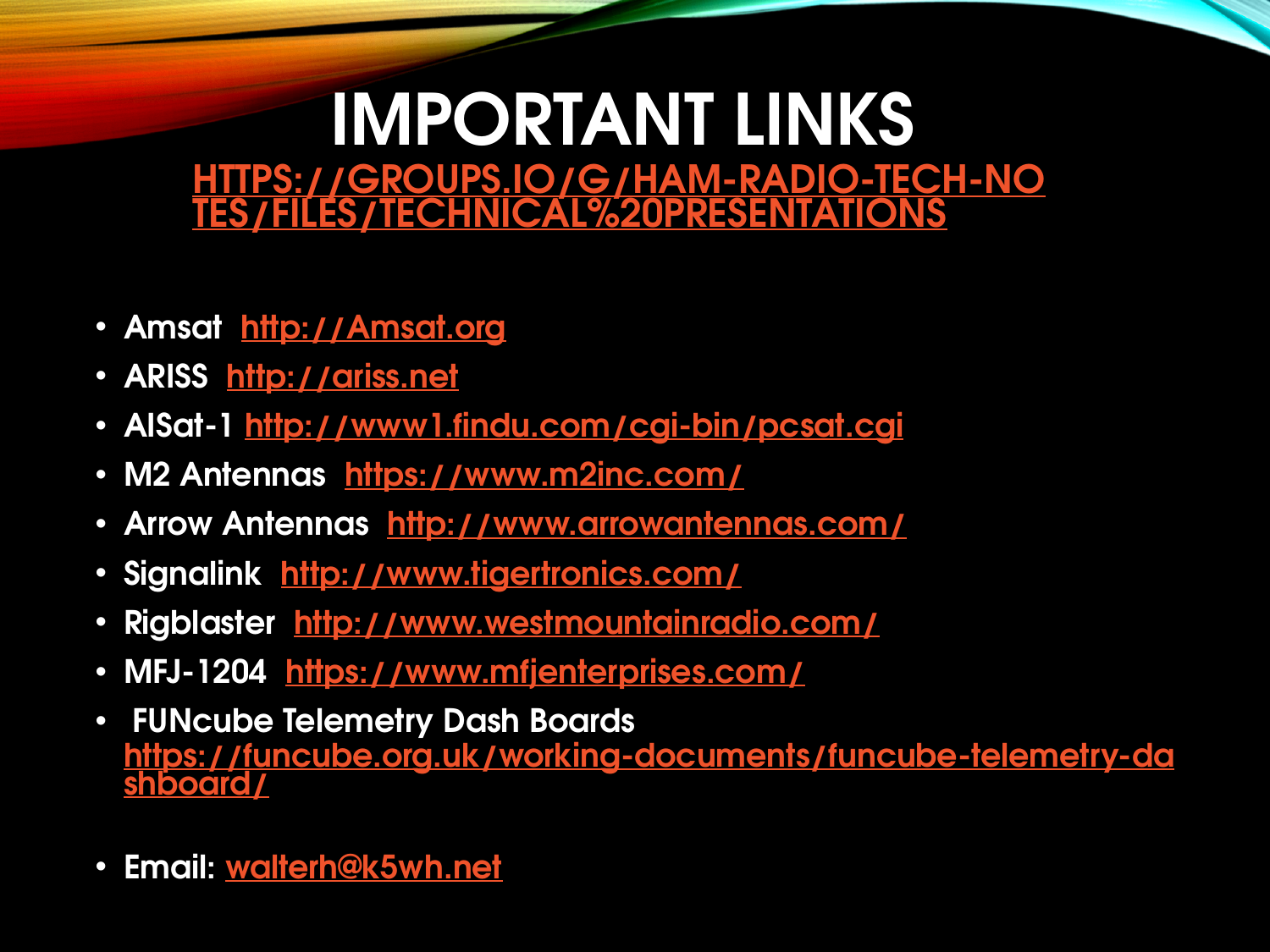

# important Links https://groups.io/g/Ham-Radio-Tech-Notes/files/Technical%20Presentations
Amsat  http://Amsat.org
ARISS  http://ariss.net
AISat-1 http://www1.findu.com/cgi-bin/pcsat.cgi
M2 Antennas  https://www.m2inc.com/
Arrow Antennas  http://www.arrowantennas.com/
Signalink  http://www.tigertronics.com/
Rigblaster  http://www.westmountainradio.com/
MFJ-1204  https://www.mfjenterprises.com/
 FUNcube Telemetry Dash Boards  https://funcube.org.uk/working-documents/funcube-telemetry-dashboard/
Email: walterh@k5wh.net